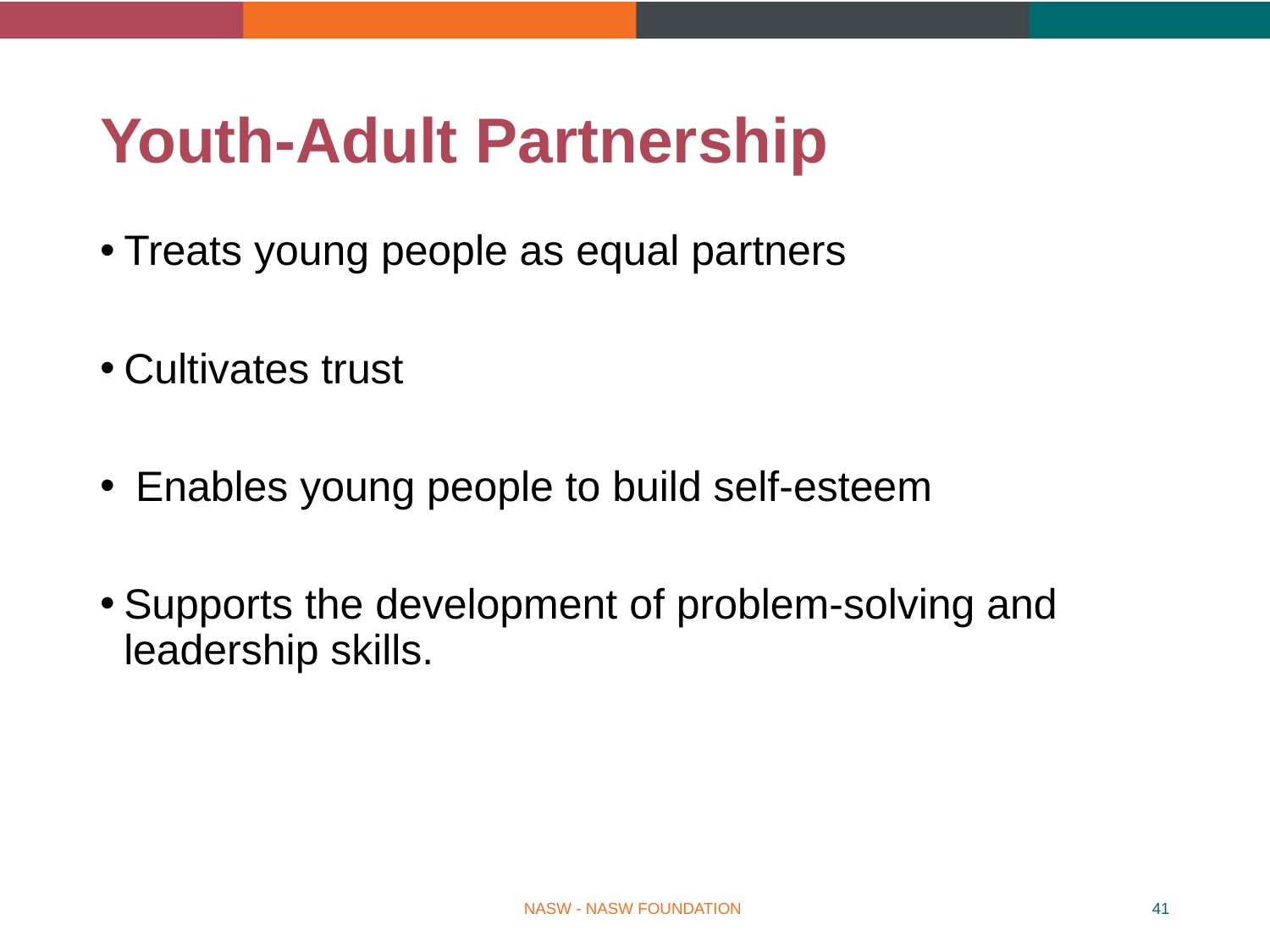

# Youth-Adult Partnership
Treats young people as equal partners

Cultivates trust

 Enables young people to build self-esteem

Supports the development of problem-solving and leadership skills.
NASW - NASW FOUNDATION
41